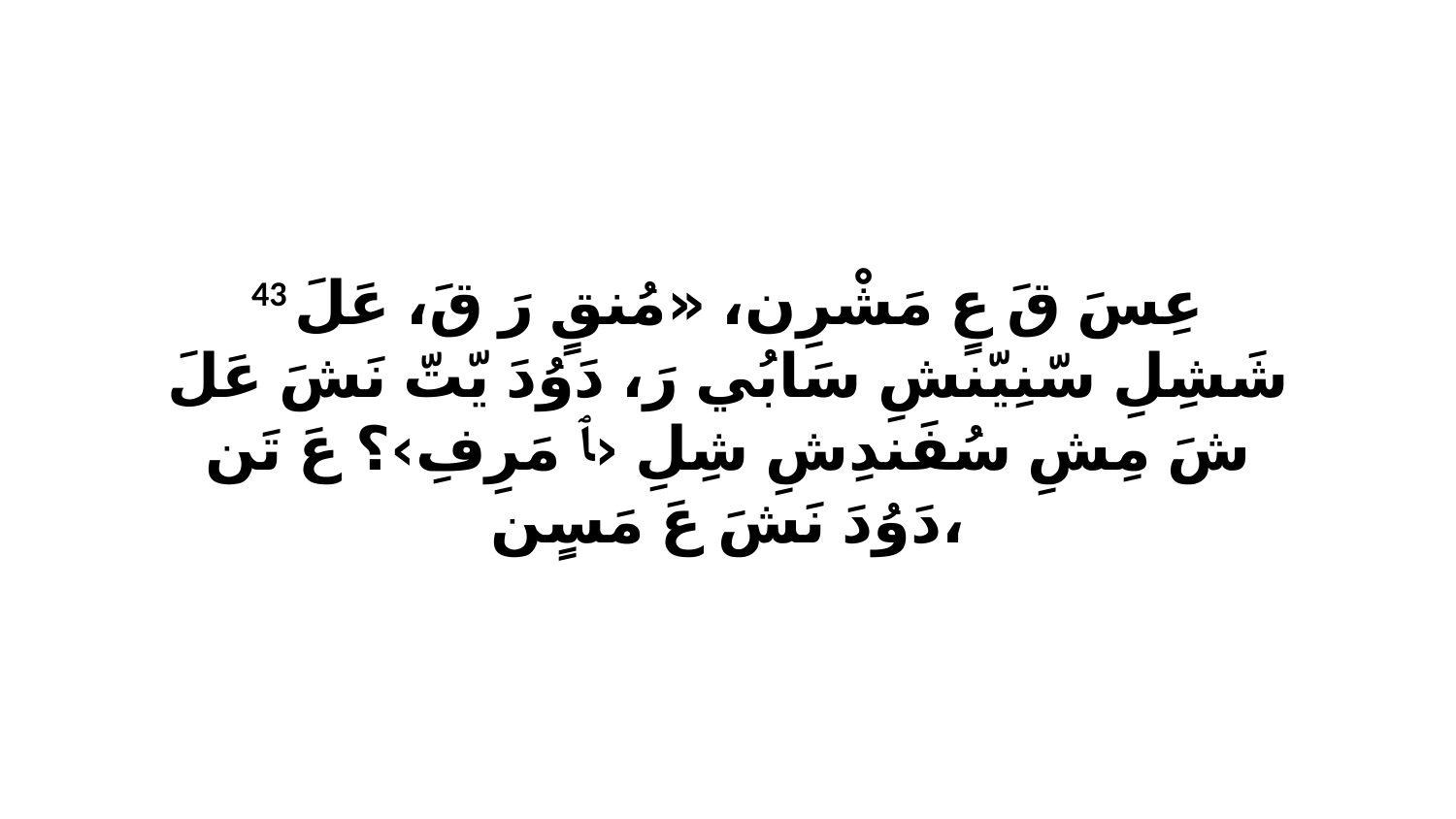

43 عِسَ قَ عٍ مَشْرِن، «مُنقٍ رَ قَ، عَلَ شَشِلِ سّنِيّنشِ سَابُي رَ، دَوُدَ يّتّ نَشَ عَلَ شَ مِشِ سُفَندِشِ شِلِ ‹ﭑ مَرِفِ›؟ عَ تَن دَوُدَ نَشَ عَ مَسٍن،